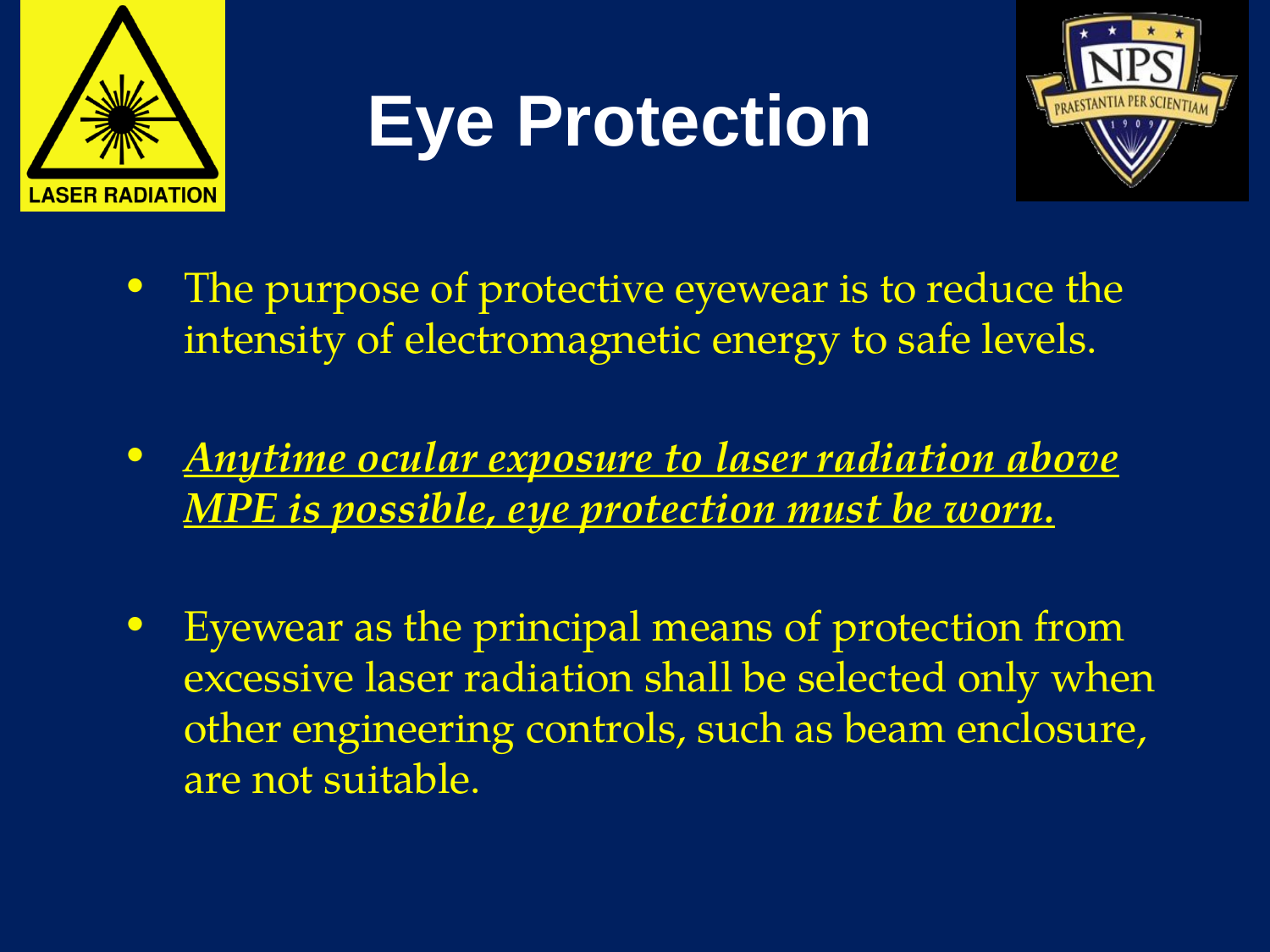

# Eye Protection
The purpose of protective eyewear is to reduce the intensity of electromagnetic energy to safe levels.

Anytime ocular exposure to laser radiation above MPE is possible, eye protection must be worn.

Eyewear as the principal means of protection from excessive laser radiation shall be selected only when other engineering controls, such as beam enclosure, are not suitable.